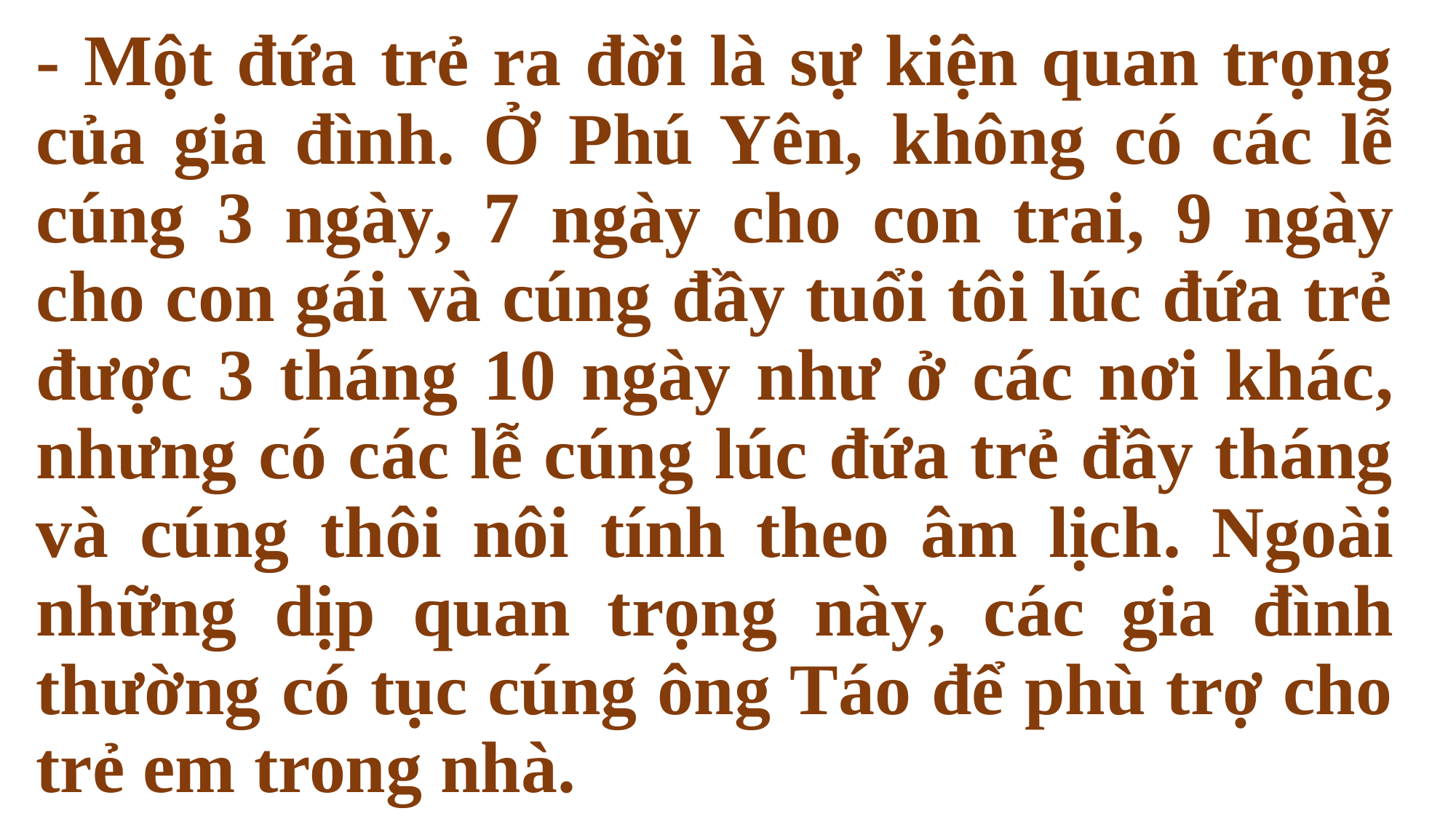

# - Một đứa trẻ ra đời là sự kiện quan trọng của gia đình. Ở Phú Yên, không có các lễ cúng 3 ngày, 7 ngày cho con trai, 9 ngày cho con gái và cúng đầy tuổi tôi lúc đứa trẻ được 3 tháng 10 ngày như ở các nơi khác, nhưng có các lễ cúng lúc đứa trẻ đầy tháng và cúng thôi nôi tính theo âm lịch. Ngoài những dịp quan trọng này, các gia đình thường có tục cúng ông Táo để phù trợ cho trẻ em trong nhà.